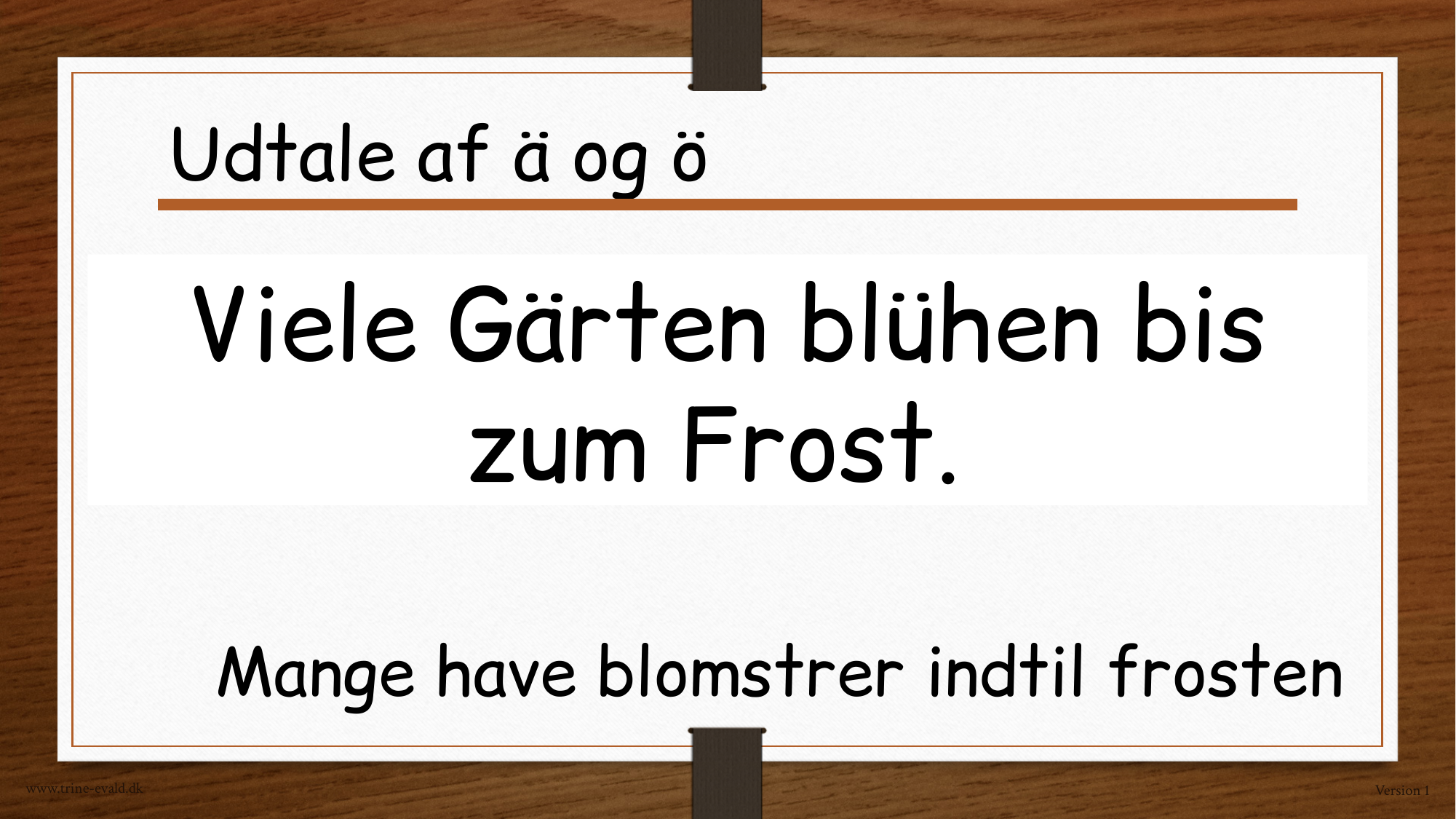

Udtale af ä og ö
Viele Gärten blühen bis zum Frost.
Mange have blomstrer indtil frosten
www.trine-evald.dk
Version 1